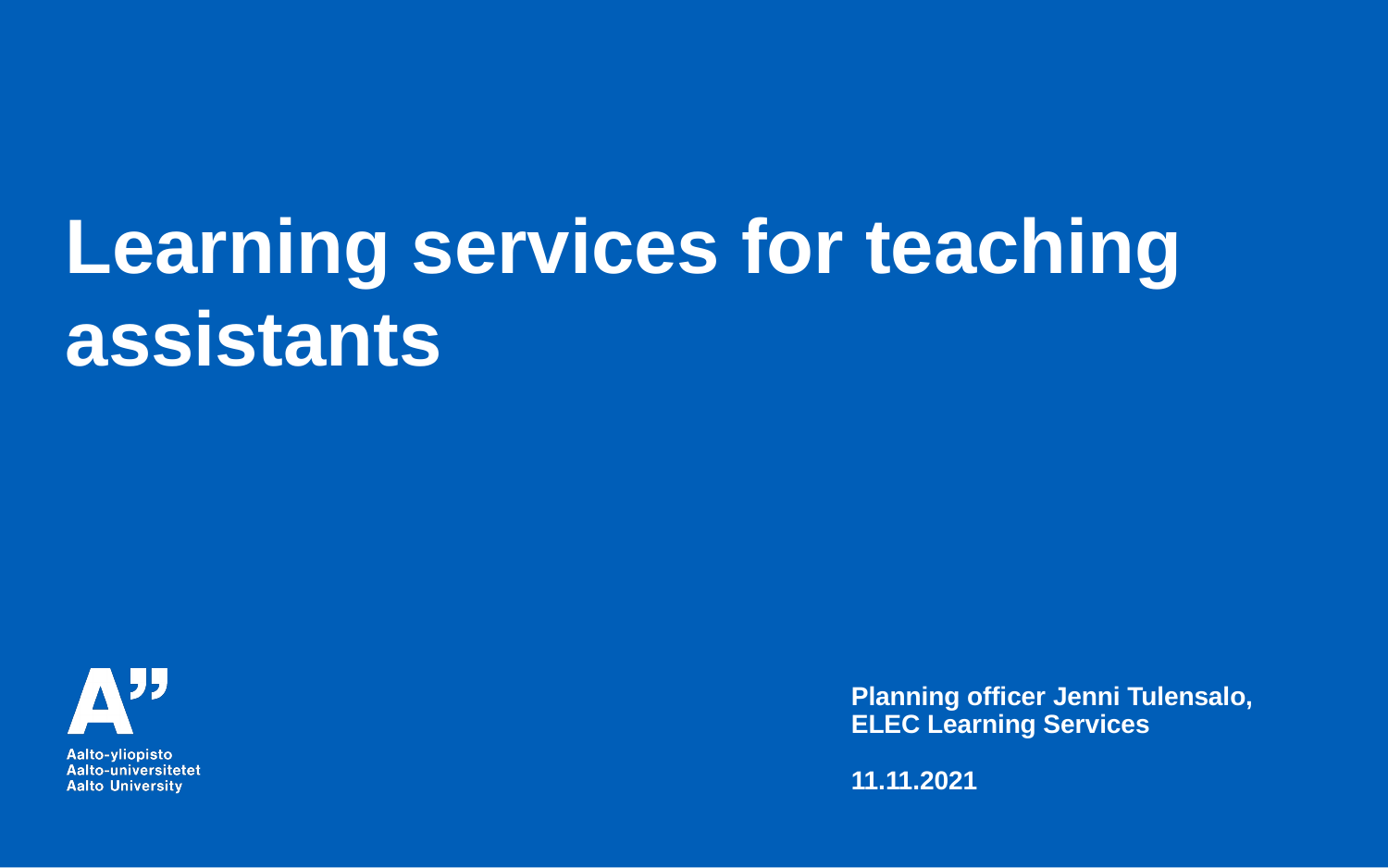

Learning services for teaching assistants

Planning officer Jenni Tulensalo, ELEC Learning Services
11.11.2021